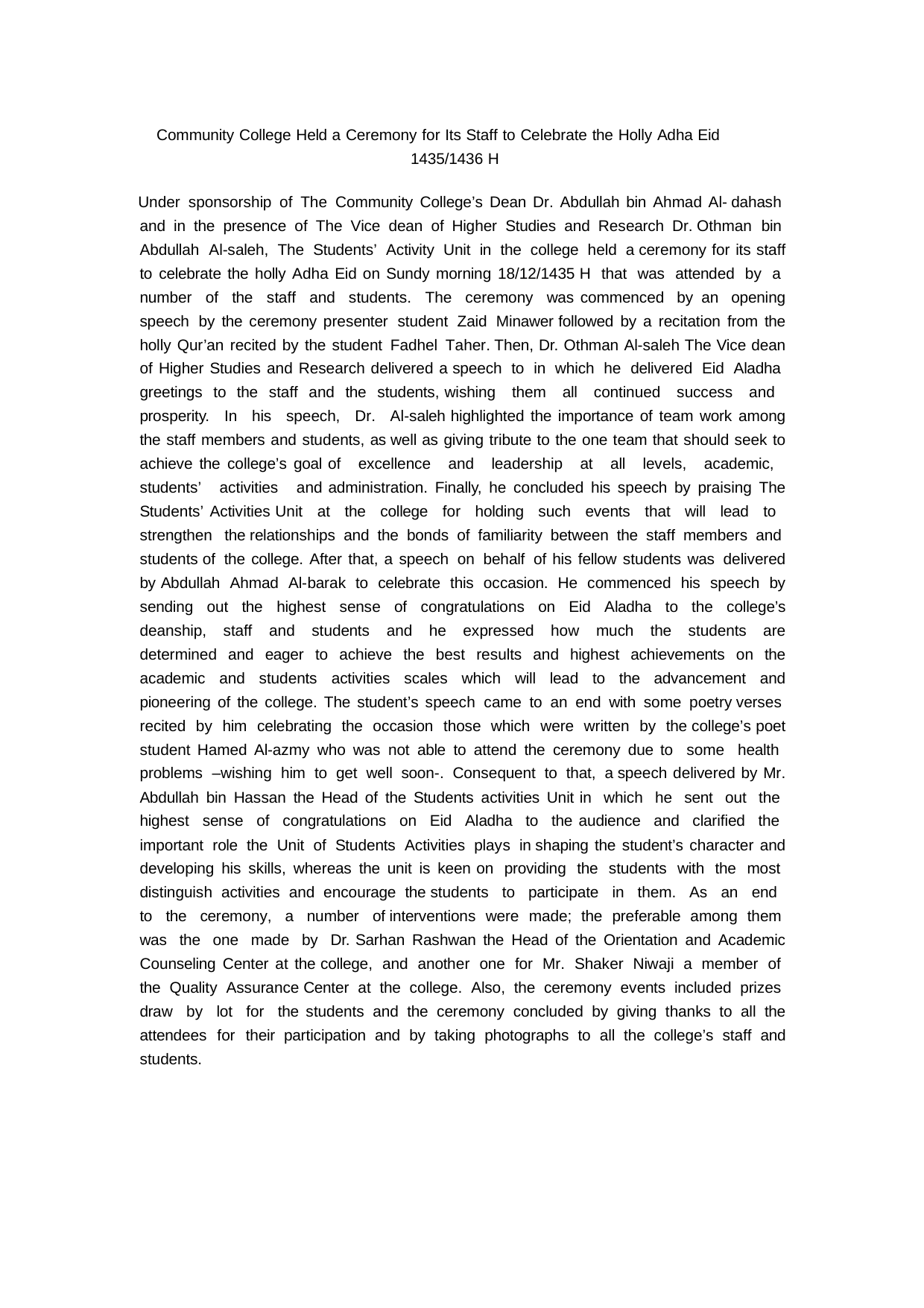

Community College Held a Ceremony for Its Staff to Celebrate the Holly Adha Eid 1435/1436 H

Under  sponsorship  of  The  Community College’s Dean Dr. Abdullah bin Ahmad Al- dahash  and  in  the  presence  of  The  Vice  dean  of  Higher  Studies  and  Research  Dr. Othman  bin  Abdullah  Al-saleh,  The  Students’  Activity  Unit  in  the  college  held  a ceremony for its staff to celebrate the holly Adha Eid on Sundy morning 18/12/1435 H  that  was  attended  by  a  number  of  the  staff  and  students.  The  ceremony  was commenced  by an  opening speech  by the ceremony presenter  student  Zaid  Minawer followed by a recitation from the holly Qur’an recited by the student  Fadhel  Taher. Then, Dr. Othman Al-saleh The Vice dean of Higher Studies and Research delivered a speech  to  in  which  he  delivered  Eid  Aladha  greetings  to  the  staff  and  the  students, wishing   them   all   continued   success   and   prosperity.   In   his   speech,   Dr.   Al-saleh highlighted the importance of team work among the staff members and students, as well as giving tribute to the one team that should seek to achieve the college’s goal of   excellence   and   leadership   at   all   levels,   academic,   students’   activities   and administration. Finally, he concluded his speech by praising The Students’ Activities Unit   at   the   college   for   holding   such   events   that   will   lead   to   strengthen   the relationships  and  the  bonds  of  familiarity  between  the  staff  members  and  students of  the college. After that, a speech  on  behalf  of his fellow students was  delivered by Abdullah  Ahmad  Al-barak  to  celebrate  this  occasion.  He  commenced  his  speech  by sending  out  the  highest  sense  of  congratulations  on  Eid  Aladha  to  the  college’s deanship,   staff   and   students   and   he   expressed   how   much   the   students   are determined  and  eager  to  achieve  the  best  results  and  highest  achievements  on  the academic  and  students  activities  scales  which  will  lead  to  the  advancement  and pioneering of the college. The student’s speech  came  to  an  end  with  some  poetry verses  recited  by  him  celebrating  the  occasion  those  which  were  written  by  the college’s poet student Hamed Al-azmy who was not able to attend the ceremony due to  some  health  problems  –wishing  him  to  get  well  soon-.  Consequent  to  that,  a speech delivered by Mr. Abdullah bin Hassan the Head of the Students activities Unit in  which  he  sent  out  the  highest  sense  of  congratulations  on  Eid  Aladha  to  the audience  and  clarified  the  important  role  the  Unit  of  Students  Activities  plays  in shaping the student’s character and developing his skills, whereas the unit is keen on  providing  the  students  with  the  most  distinguish  activities  and  encourage  the students   to   participate   in   them.   As   an   end   to   the   ceremony,   a   number   of interventions  were  made;  the  preferable  among  them  was  the  one  made  by  Dr. Sarhan Rashwan the Head of the Orientation and Academic Counseling Center at the college,  and  another  one  for  Mr.  Shaker  Niwaji  a  member  of  the  Quality  Assurance Center  at  the  college.  Also,  the  ceremony  events  included  prizes  draw  by  lot  for  the students and the ceremony concluded by giving thanks to all the attendees for their participation and by taking photographs to all the college’s staff and students.